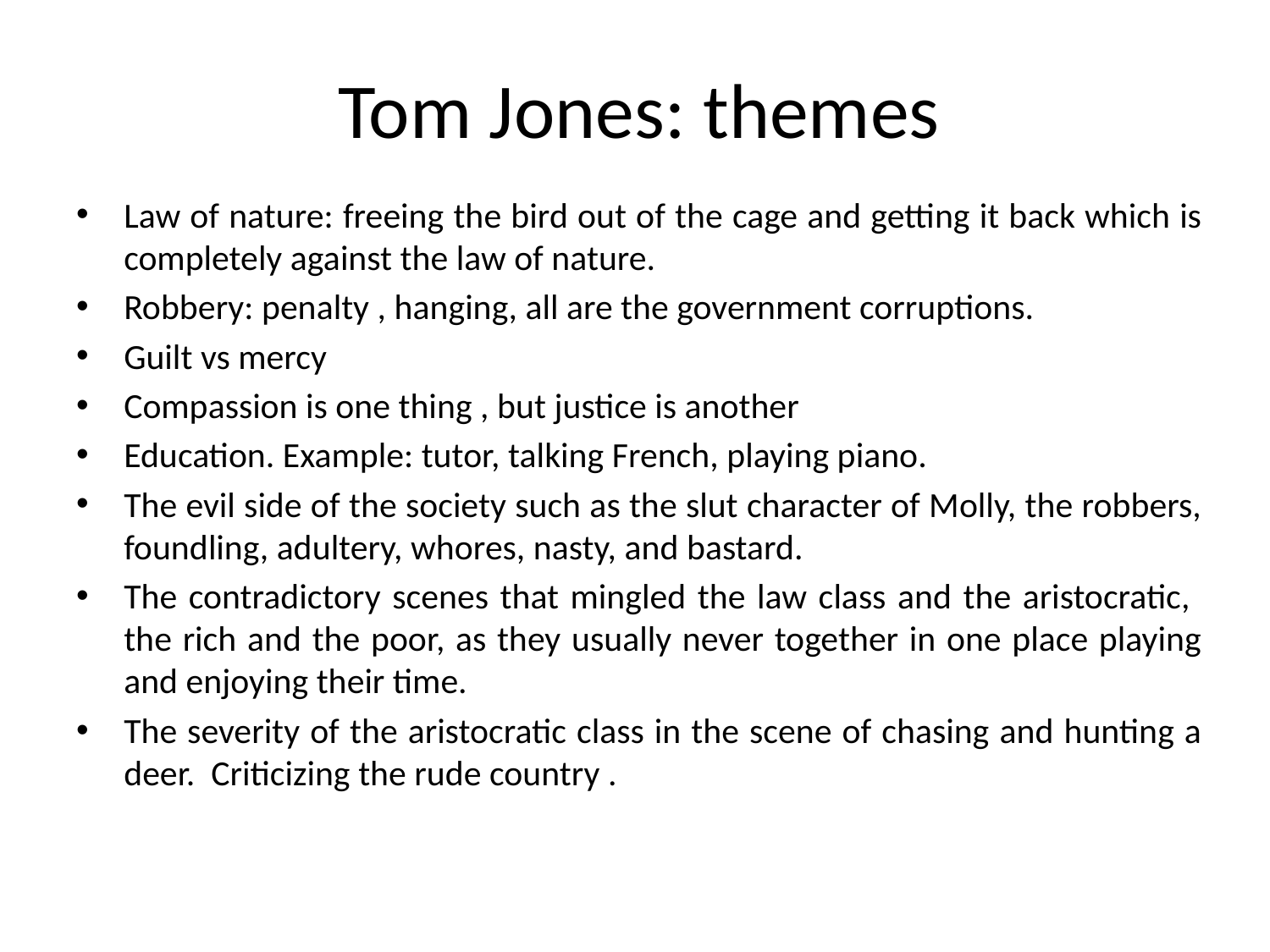

# Tom Jones: themes
Law of nature: freeing the bird out of the cage and getting it back which is completely against the law of nature.
Robbery: penalty , hanging, all are the government corruptions.
Guilt vs mercy
Compassion is one thing , but justice is another
Education. Example: tutor, talking French, playing piano.
The evil side of the society such as the slut character of Molly, the robbers, foundling, adultery, whores, nasty, and bastard.
The contradictory scenes that mingled the law class and the aristocratic,  the rich and the poor, as they usually never together in one place playing and enjoying their time.
The severity of the aristocratic class in the scene of chasing and hunting a deer.  Criticizing the rude country .